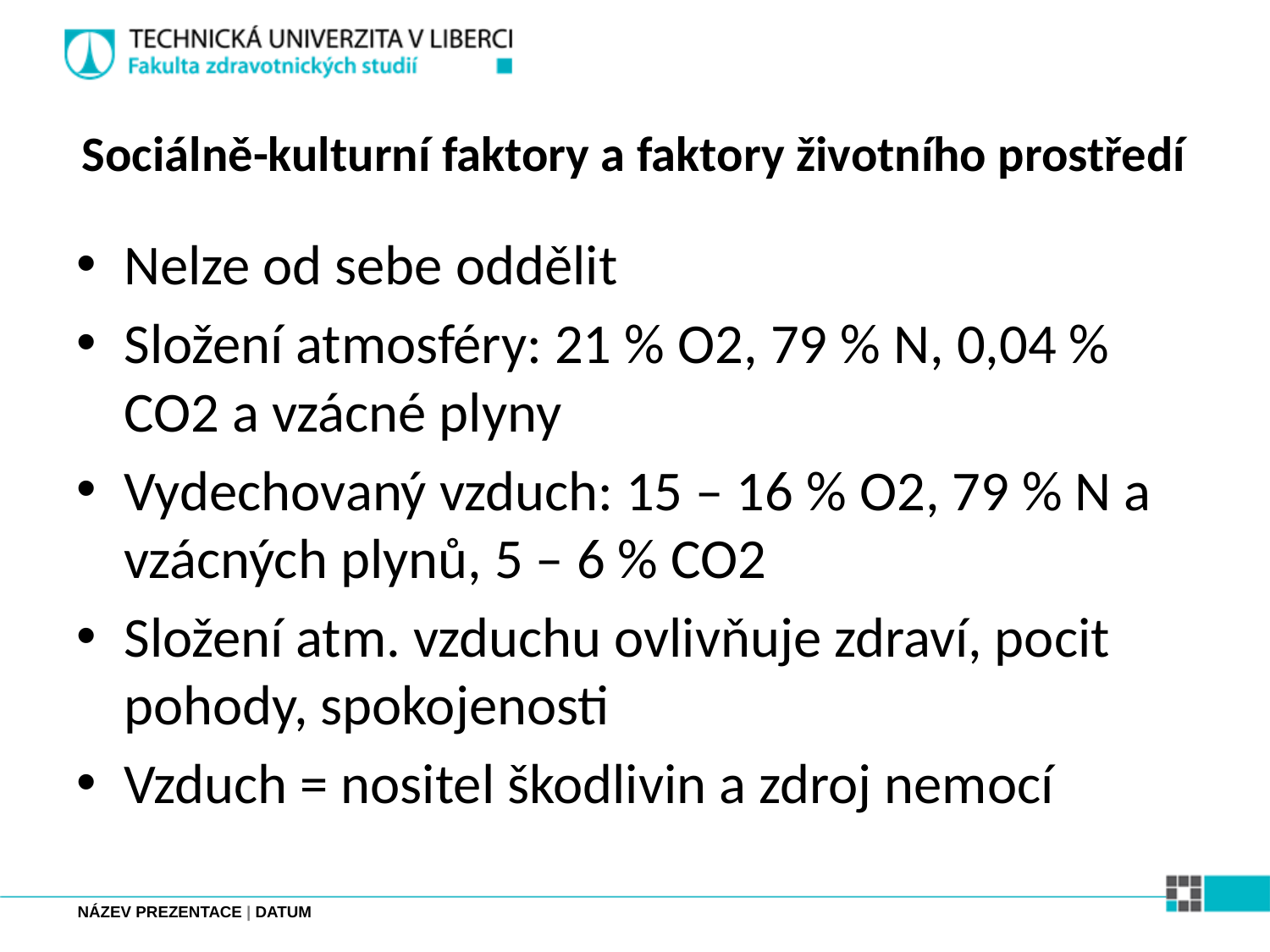

# Sociálně-kulturní faktory a faktory životního prostředí
Nelze od sebe oddělit
Složení atmosféry: 21 % O2, 79 % N, 0,04 % CO2 a vzácné plyny
Vydechovaný vzduch: 15 – 16 % O2, 79 % N a vzácných plynů, 5 – 6 % CO2
Složení atm. vzduchu ovlivňuje zdraví, pocit pohody, spokojenosti
Vzduch = nositel škodlivin a zdroj nemocí

NÁZEV PREZENTACE | DATUM